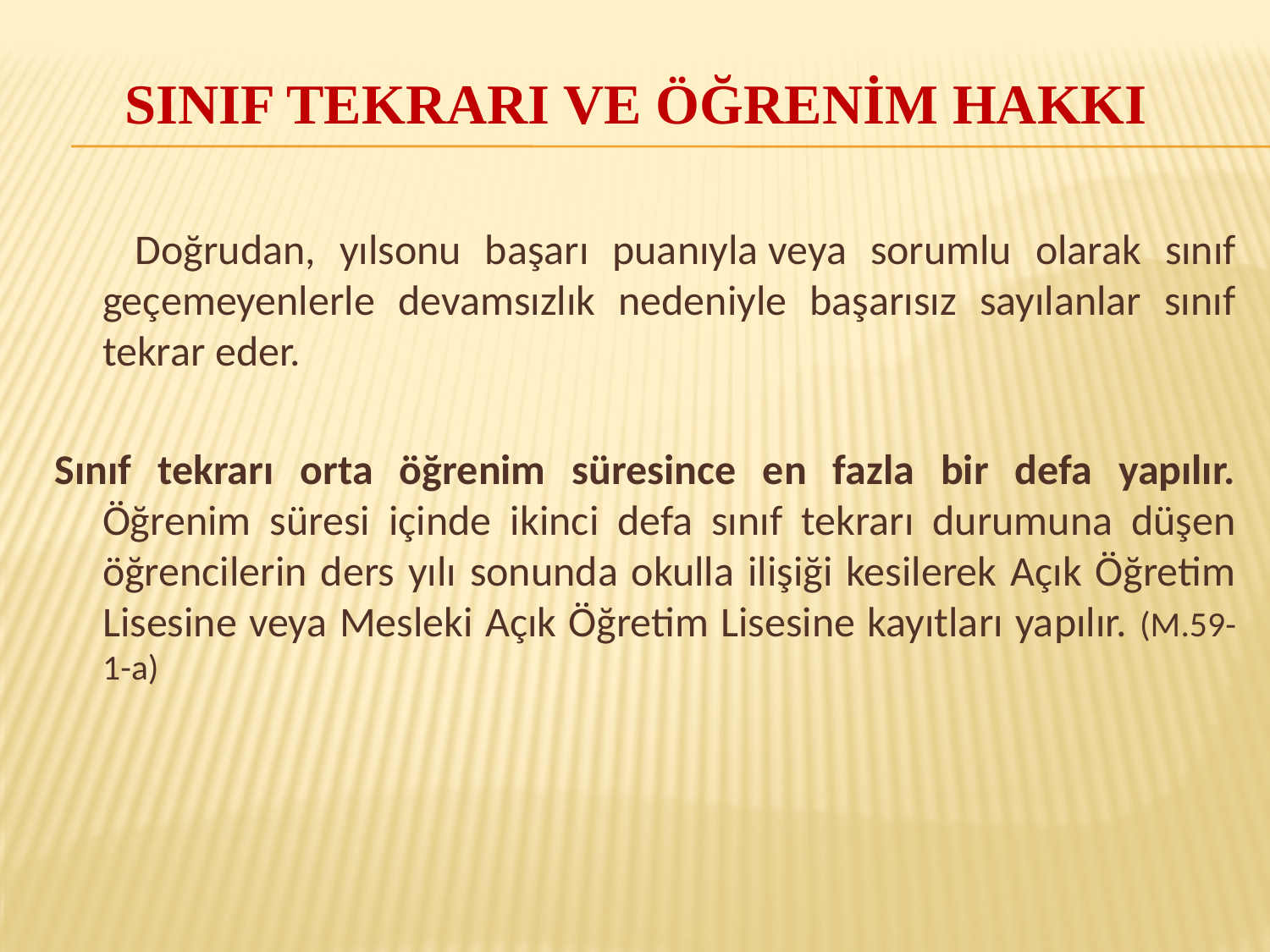

# sınıf tekrarı ve öğrenim hakkı
   Doğrudan, yılsonu başarı puanıyla veya sorumlu olarak sınıf geçemeyenlerle devamsızlık nedeniyle başarısız sayılanlar sınıf tekrar eder.

Sınıf tekrarı orta öğrenim süresince en fazla bir defa yapılır. Öğrenim süresi içinde ikinci defa sınıf tekrarı durumuna düşen öğrencilerin ders yılı sonunda okulla ilişiği kesilerek Açık Öğretim Lisesine veya Mesleki Açık Öğretim Lisesine kayıtları yapılır. (M.59-1-a)